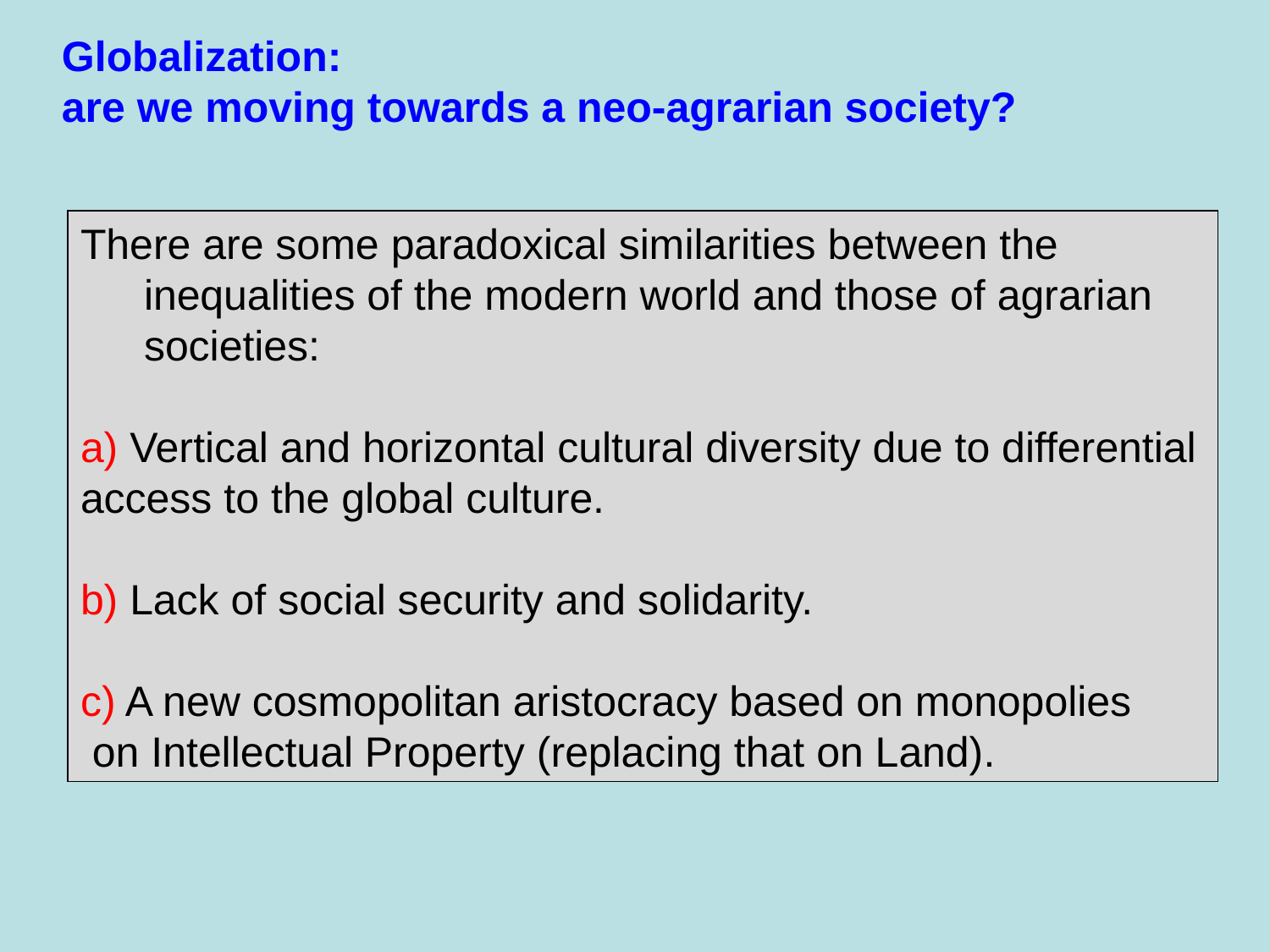

Globalization:
are we moving towards a neo-agrarian society?

There are some paradoxical similarities between the inequalities of the modern world and those of agrarian societies:

a) Vertical and horizontal cultural diversity due to differential
access to the global culture.

b) Lack of social security and solidarity.

c) A new cosmopolitan aristocracy based on monopolies
 on Intellectual Property (replacing that on Land).